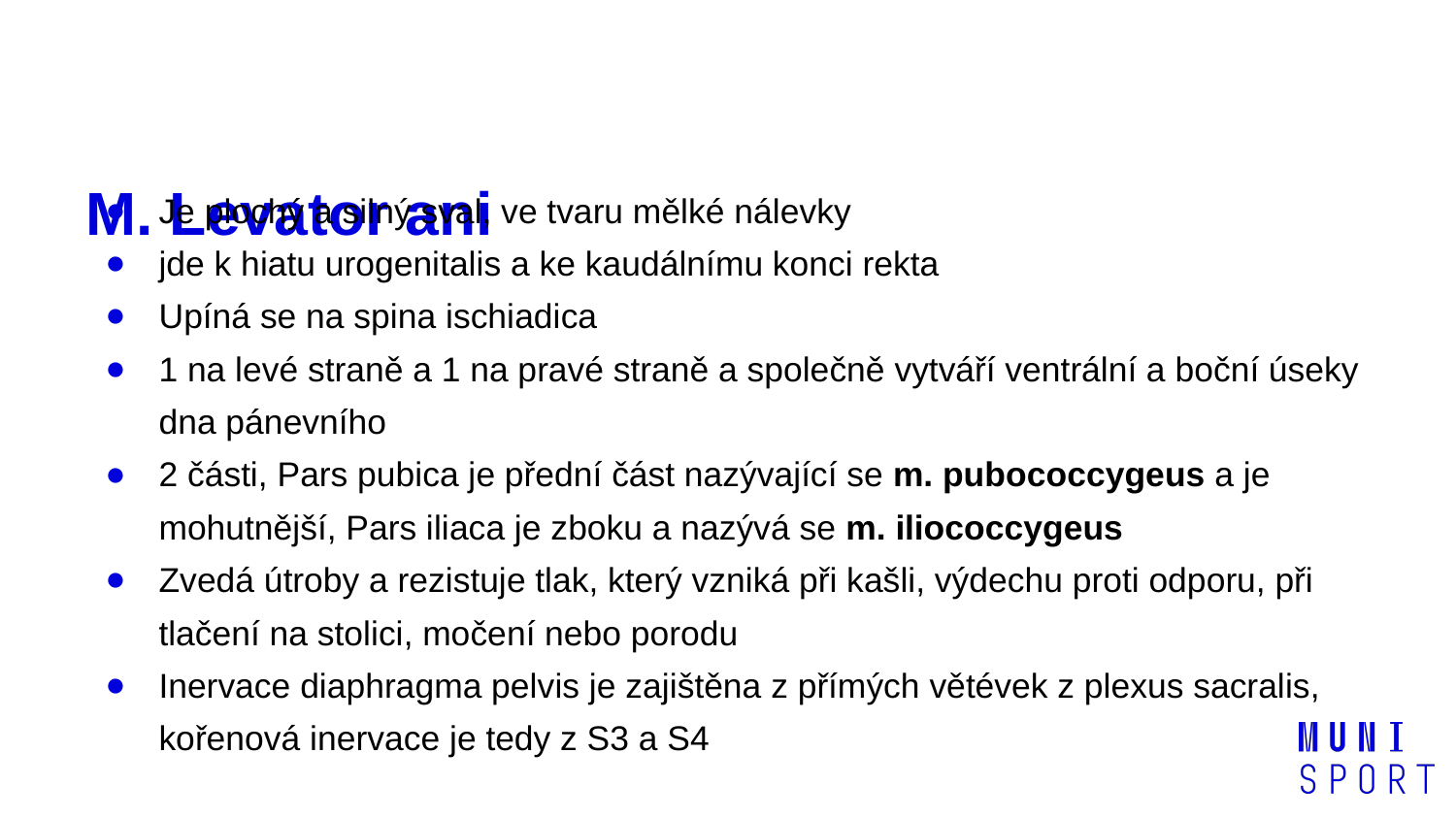

# M. Levator ani
Je plochý a silný sval, ve tvaru mělké nálevky
jde k hiatu urogenitalis a ke kaudálnímu konci rekta
Upíná se na spina ischiadica
1 na levé straně a 1 na pravé straně a společně vytváří ventrální a boční úseky dna pánevního
2 části, Pars pubica je přední část nazývající se m. pubococcygeus a je mohutnější, Pars iliaca je zboku a nazývá se m. iliococcygeus
Zvedá útroby a rezistuje tlak, který vzniká při kašli, výdechu proti odporu, při tlačení na stolici, močení nebo porodu
Inervace diaphragma pelvis je zajištěna z přímých větévek z plexus sacralis, kořenová inervace je tedy z S3 a S4